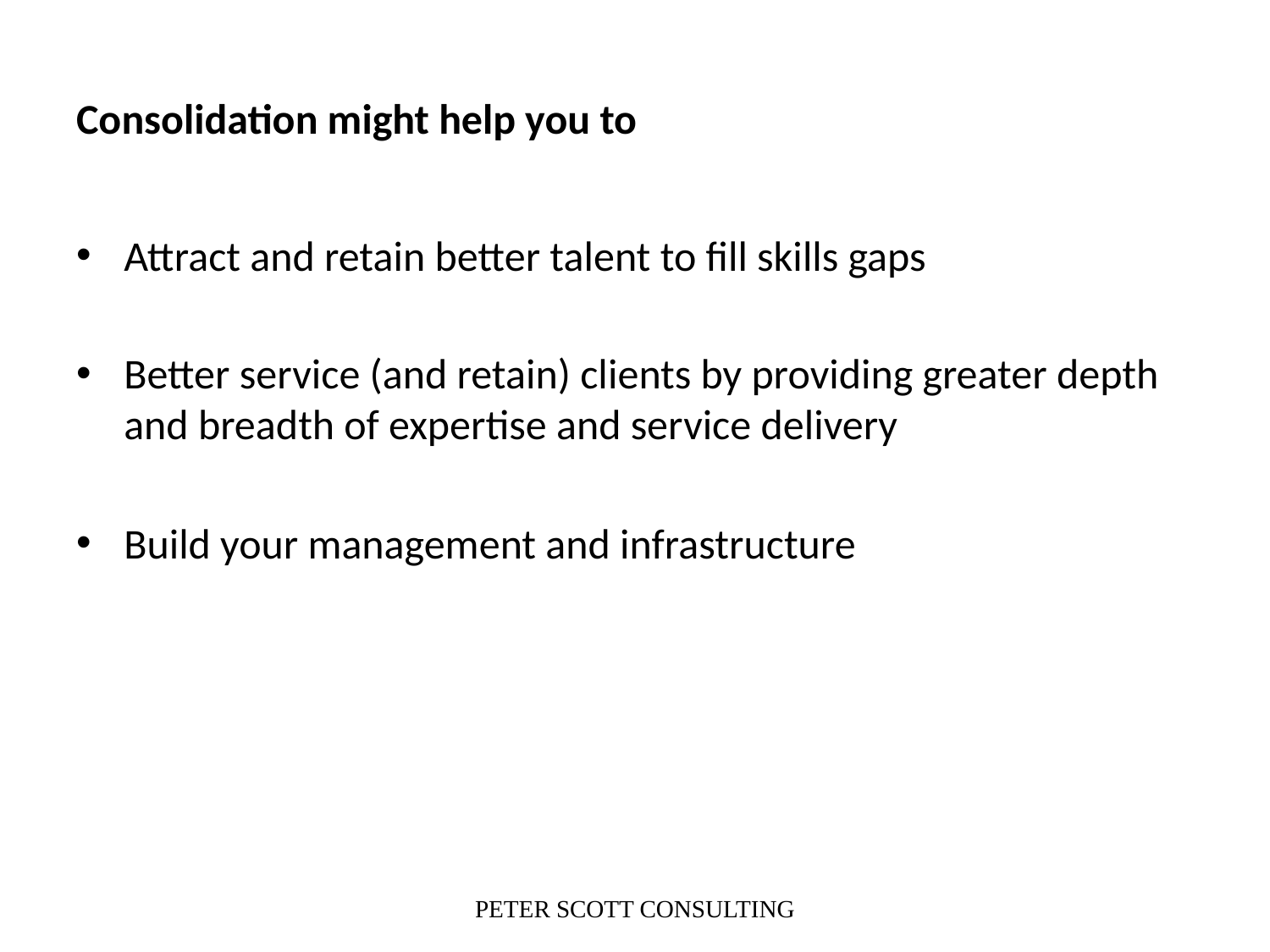

# Consolidation might help you to
Attract and retain better talent to fill skills gaps

Better service (and retain) clients by providing greater depth and breadth of expertise and service delivery

Build your management and infrastructure
PETER SCOTT CONSULTING